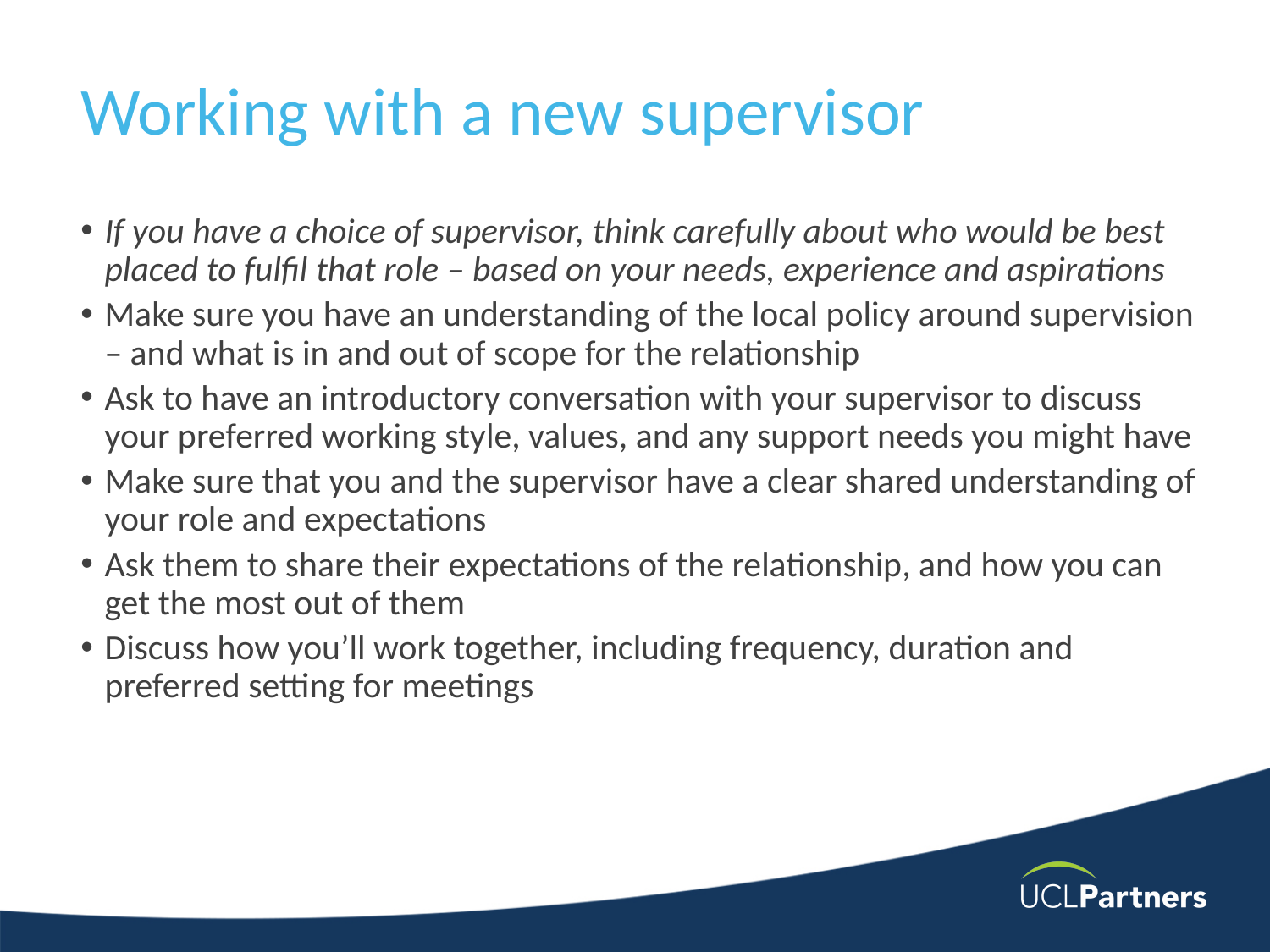

# Working with a new supervisor
If you have a choice of supervisor, think carefully about who would be best placed to fulfil that role – based on your needs, experience and aspirations
Make sure you have an understanding of the local policy around supervision – and what is in and out of scope for the relationship
Ask to have an introductory conversation with your supervisor to discuss your preferred working style, values, and any support needs you might have
Make sure that you and the supervisor have a clear shared understanding of your role and expectations
Ask them to share their expectations of the relationship, and how you can get the most out of them
Discuss how you’ll work together, including frequency, duration and preferred setting for meetings